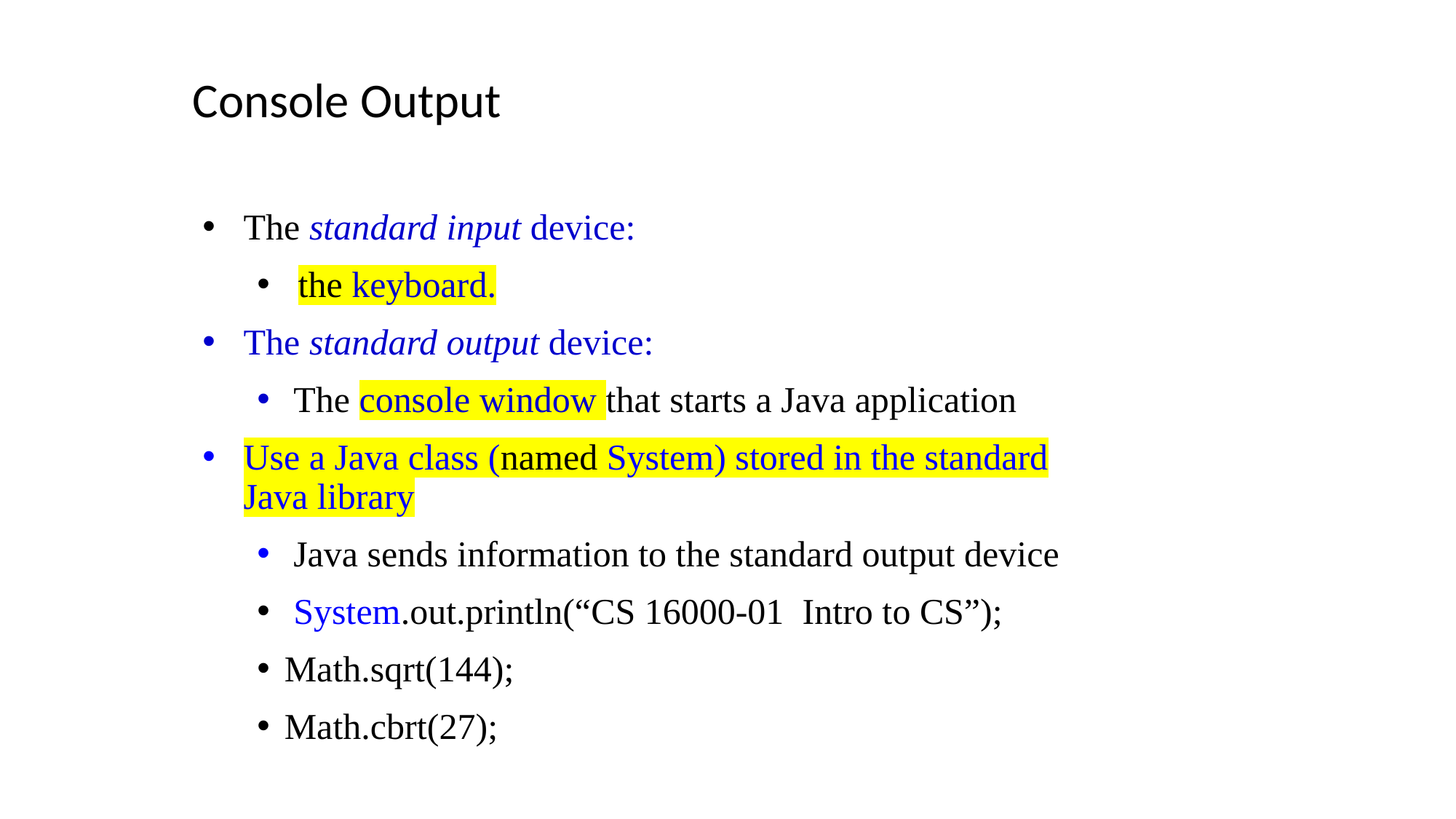

Console Output
The standard input device:
the keyboard.
The standard output device:
 The console window that starts a Java application
Use a Java class (named System) stored in the standard Java library
 Java sends information to the standard output device
 System.out.println(“CS 16000-01  Intro to CS”);
Math.sqrt(144);
Math.cbrt(27);